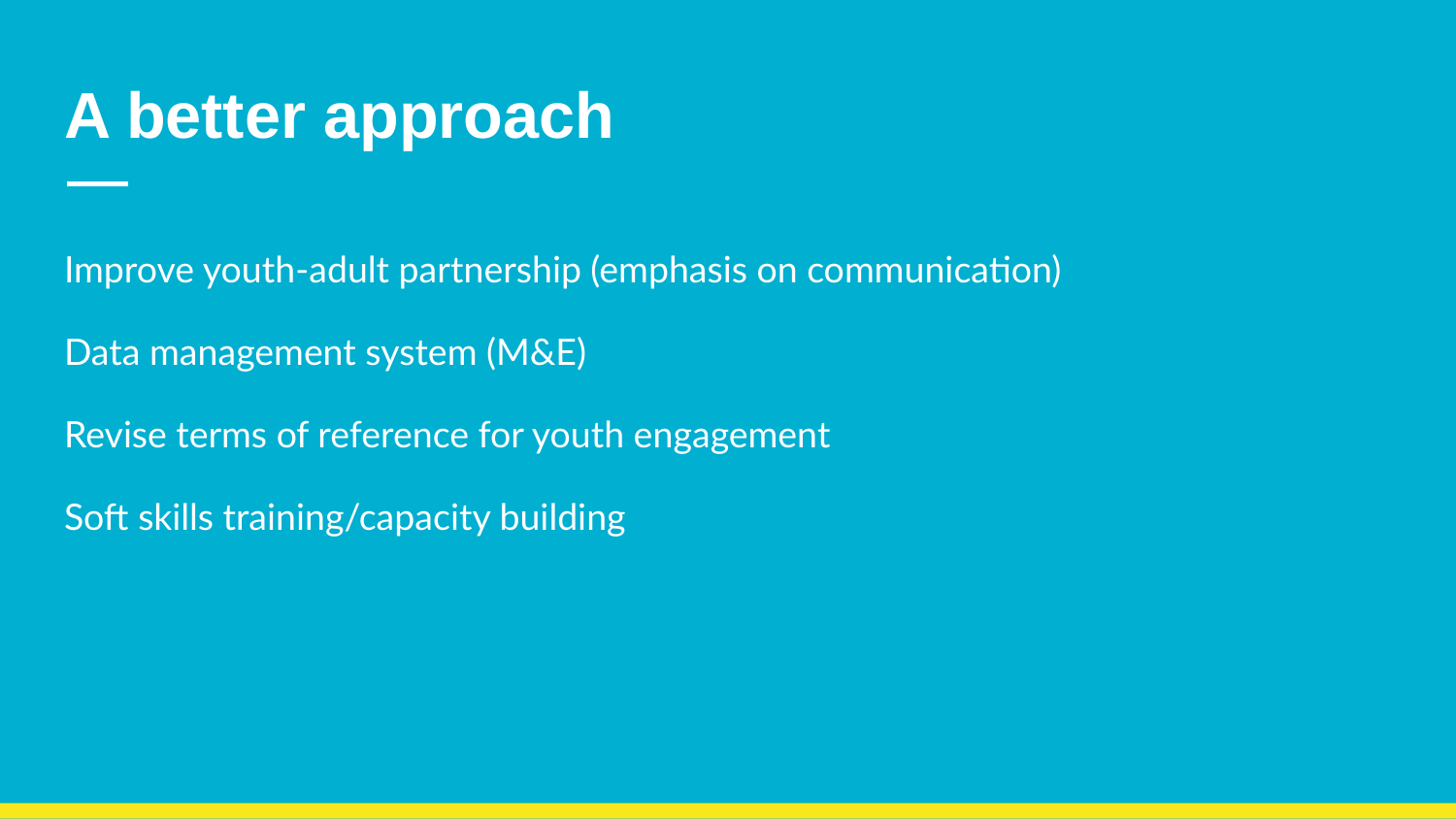

# A better approach
Improve youth-adult partnership (emphasis on communication)
Data management system (M&E)
Revise terms of reference for youth engagement
Soft skills training/capacity building